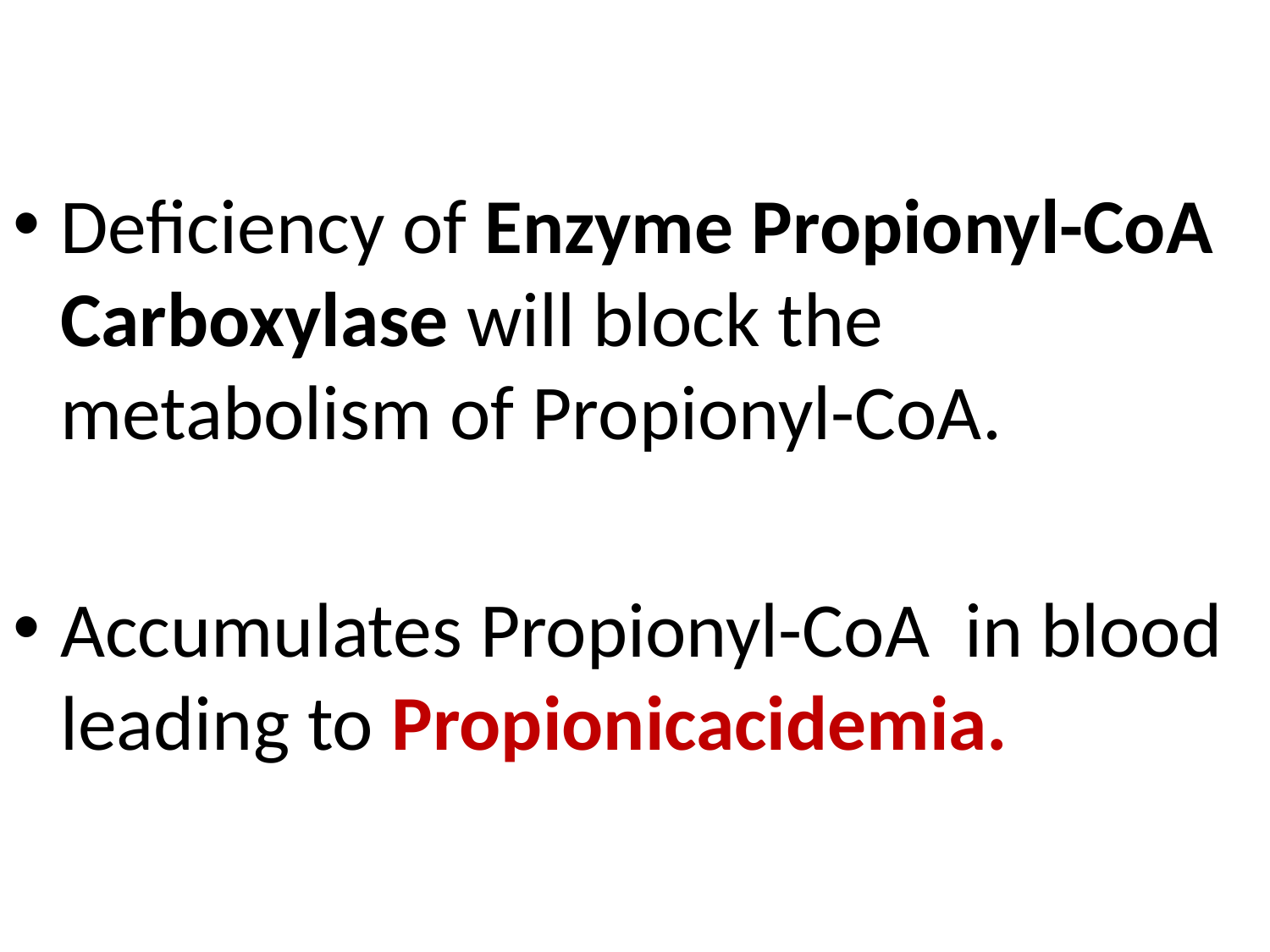

Deficiency of Enzyme Propionyl-CoA Carboxylase will block the metabolism of Propionyl-CoA.

Accumulates Propionyl-CoA  in blood leading to Propionicacidemia.